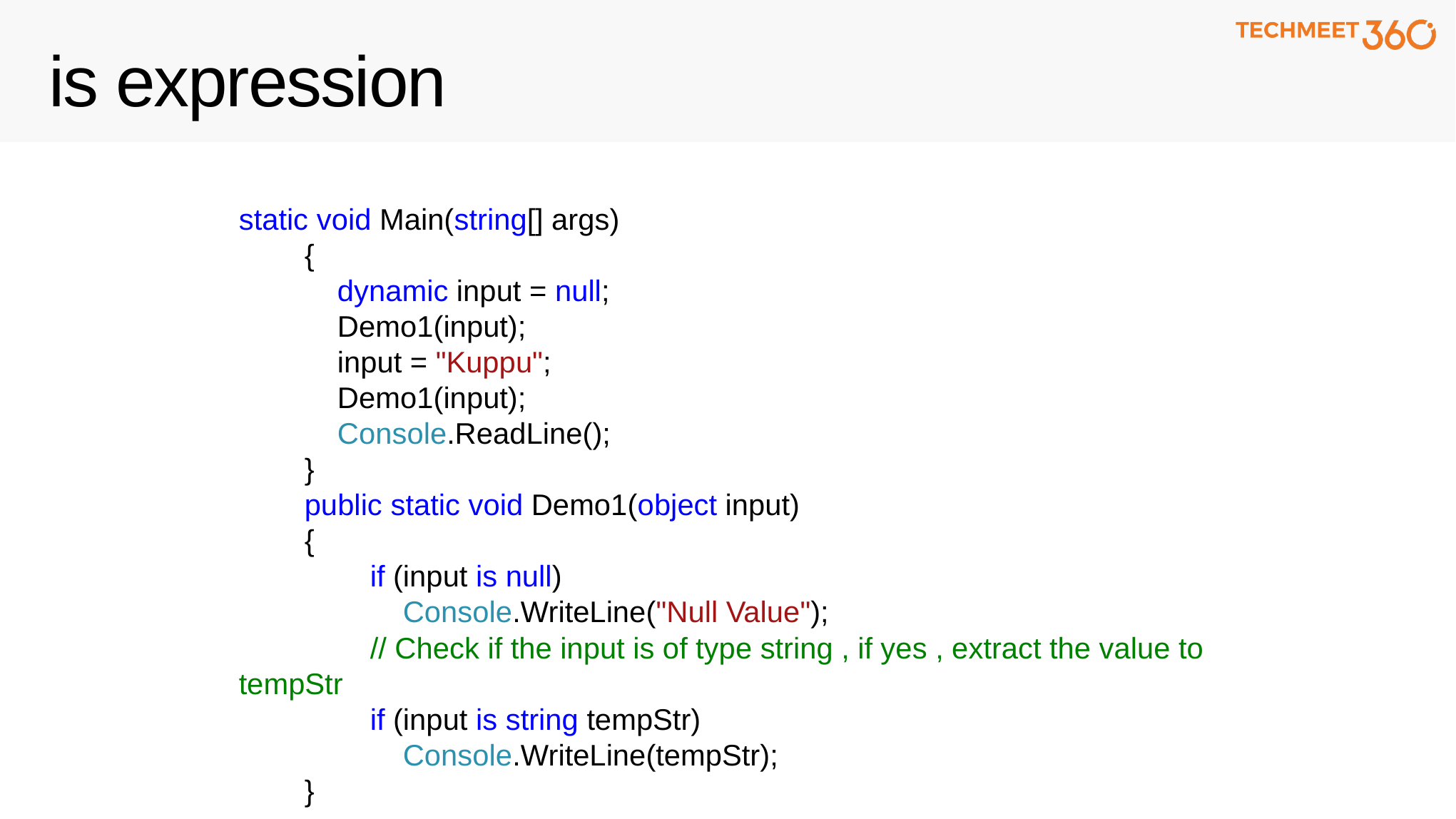

# is expression
static void Main(string[] args)
        {
            dynamic input = null;
            Demo1(input);
            input = "Kuppu";
            Demo1(input);
            Console.ReadLine();
        }
        public static void Demo1(object input)
        {
                if (input is null)
                    Console.WriteLine("Null Value");
                // Check if the input is of type string , if yes , extract the value to tempStr
                if (input is string tempStr)
                    Console.WriteLine(tempStr);
        }